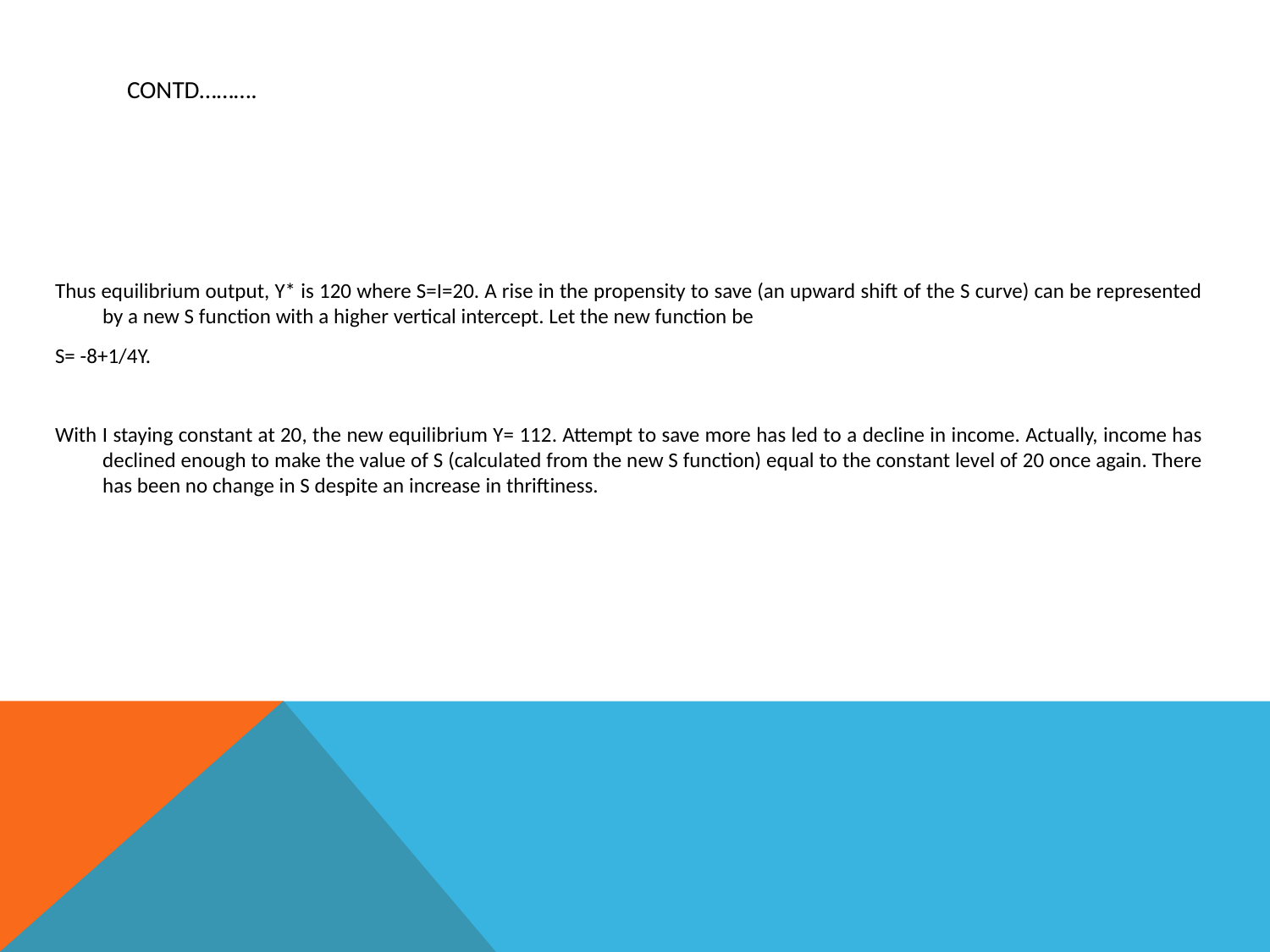

# Contd……….

Thus equilibrium output, Y* is 120 where S=I=20. A rise in the propensity to save (an upward shift of the S curve) can be represented by a new S function with a higher vertical intercept. Let the new function be
S= -8+1/4Y.

With I staying constant at 20, the new equilibrium Y= 112. Attempt to save more has led to a decline in income. Actually, income has declined enough to make the value of S (calculated from the new S function) equal to the constant level of 20 once again. There has been no change in S despite an increase in thriftiness.